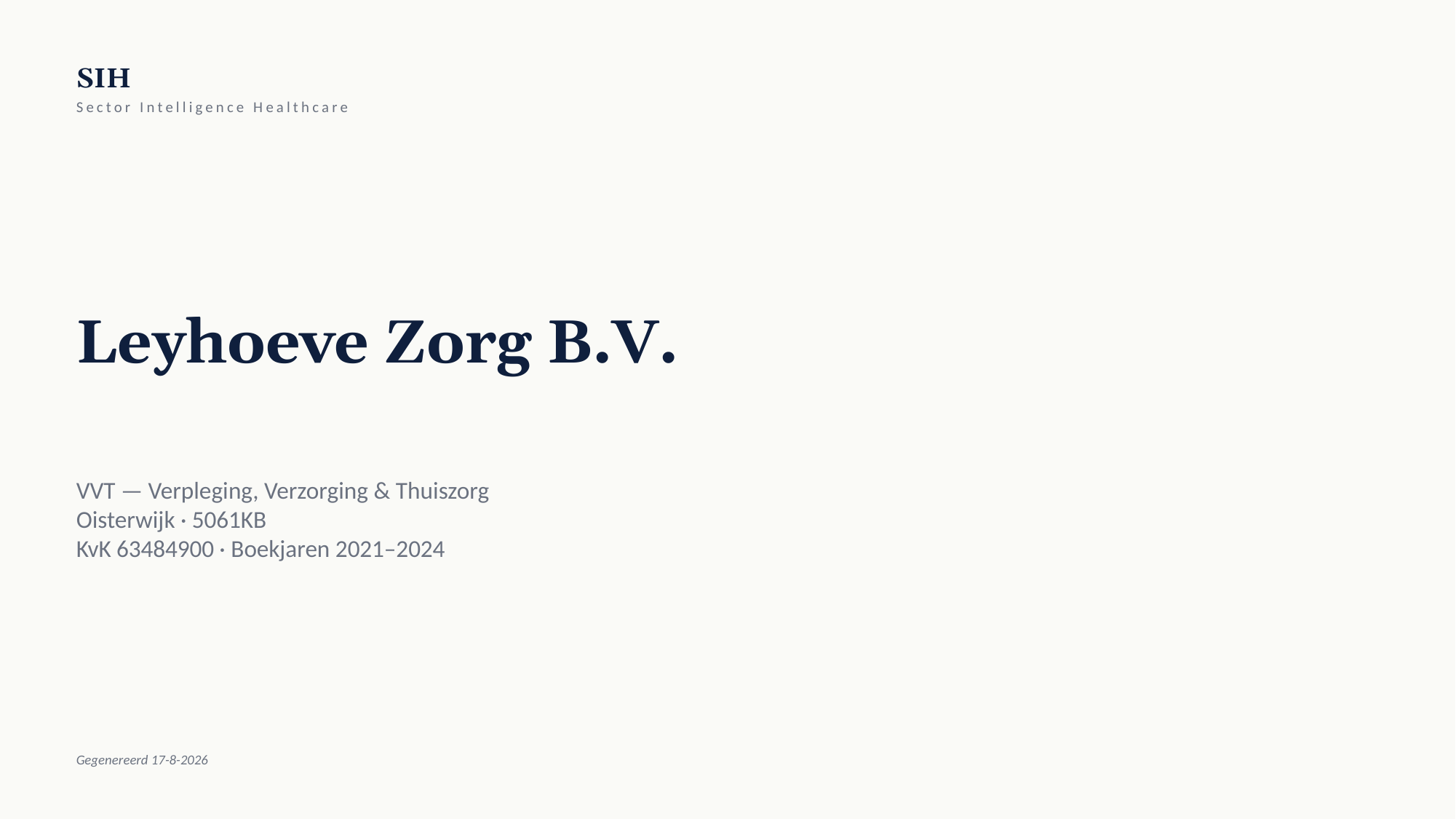

SIH
Sector Intelligence Healthcare
Leyhoeve Zorg B.V.
VVT — Verpleging, Verzorging & Thuiszorg
Oisterwijk · 5061KB
KvK 63484900 · Boekjaren 2021–2024
Gegenereerd 17-8-2026